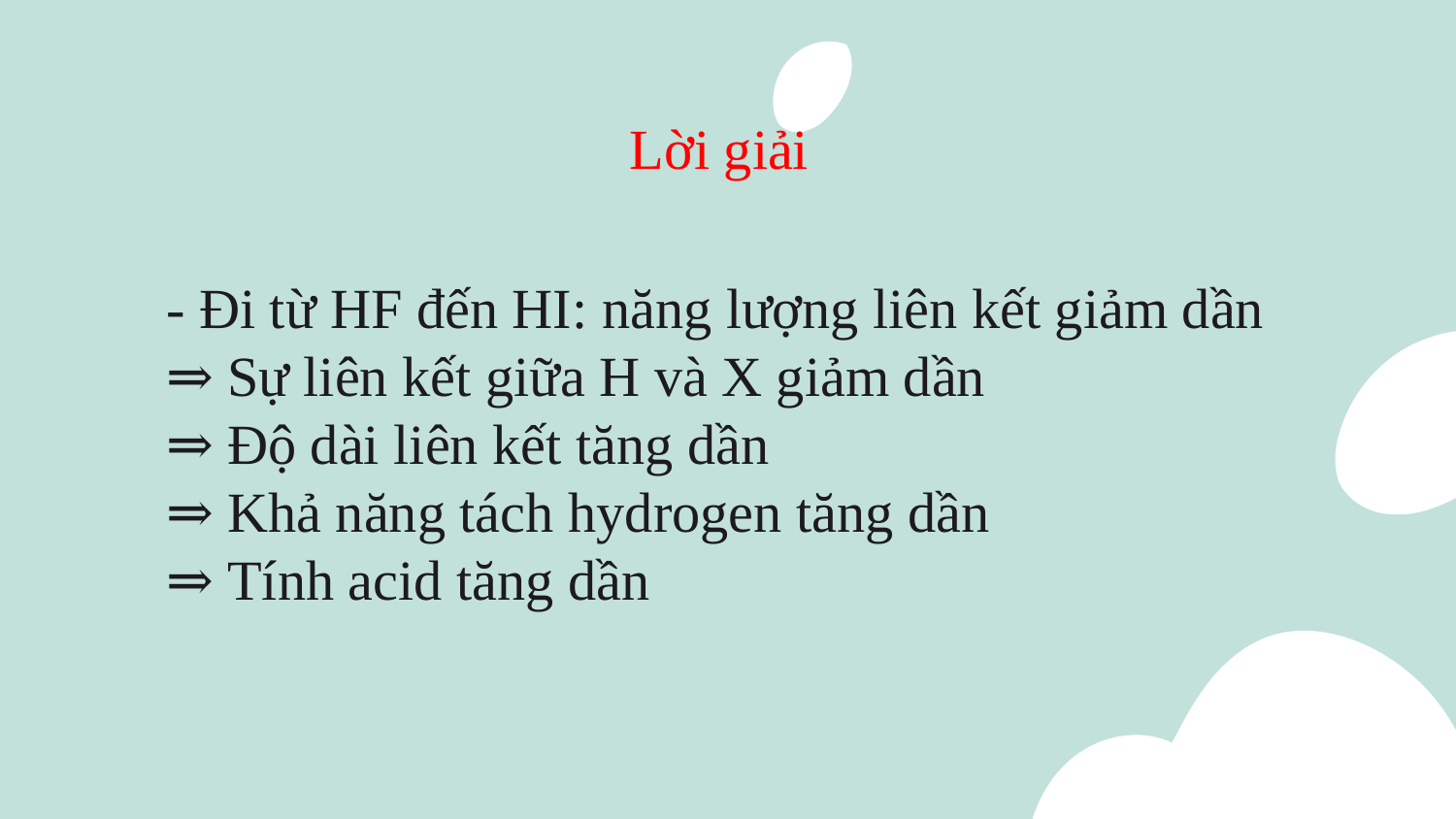

Lời giải
- Đi từ HF đến HI: năng lượng liên kết giảm dần
⇒ Sự liên kết giữa H và X giảm dần
⇒ Độ dài liên kết tăng dần
⇒ Khả năng tách hydrogen tăng dần
⇒ Tính acid tăng dần